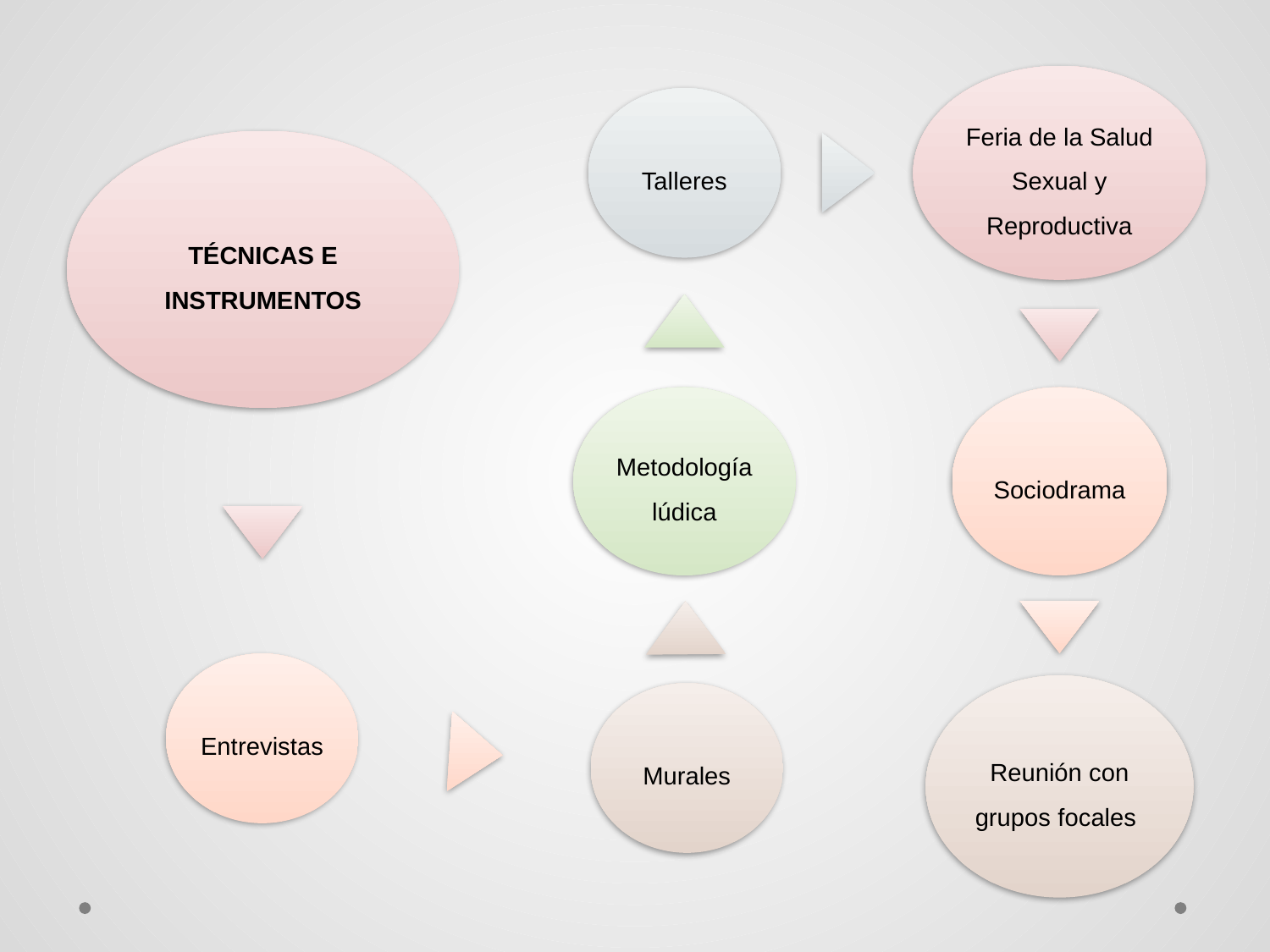

TÉCNICAS E INSTRUMENTOS
Entrevistas
Murales
Metodología lúdica
Talleres
Feria de la Salud Sexual y Reproductiva
Sociodrama
Reunión con grupos focales